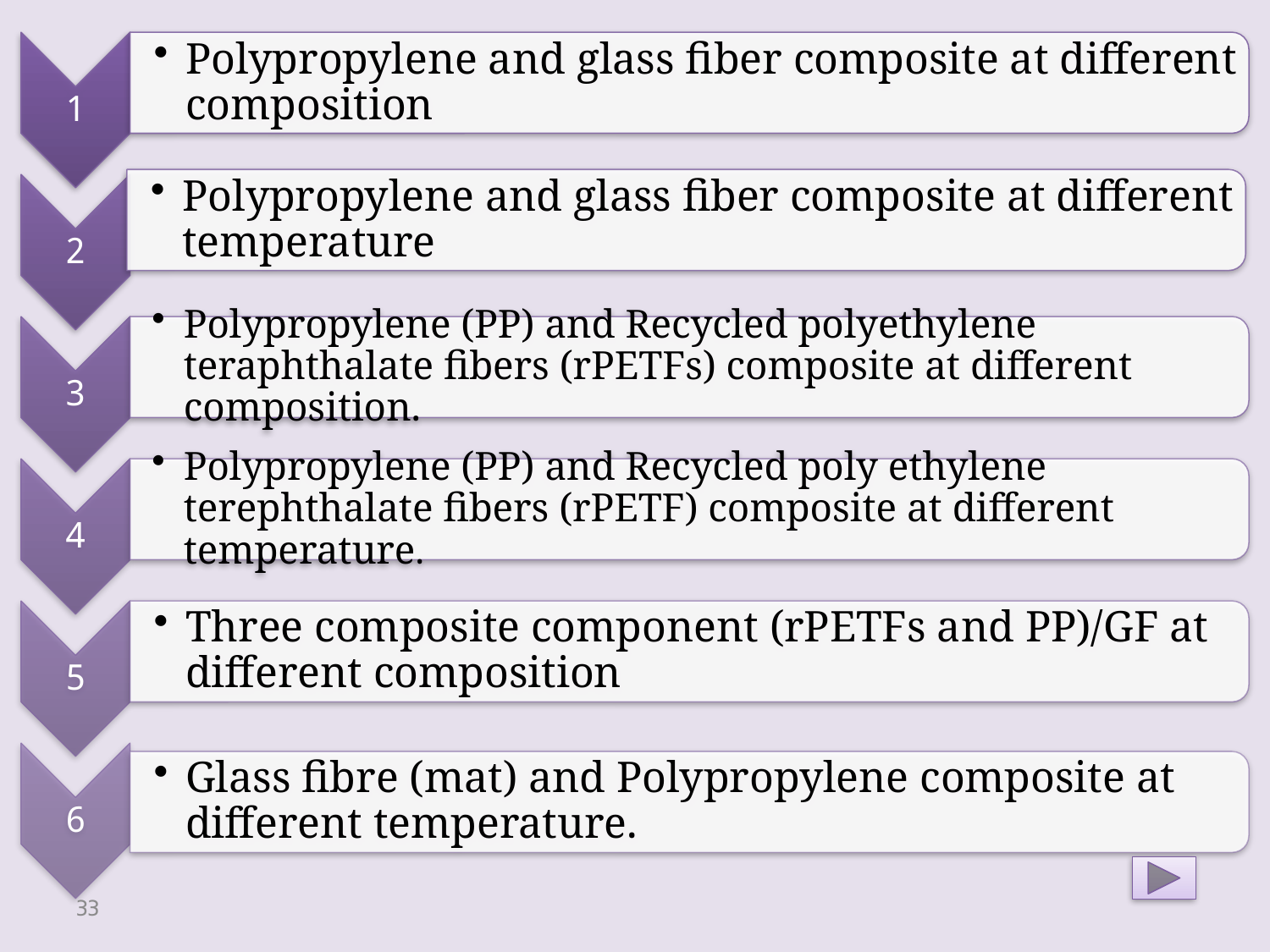

1
Polypropylene and glass fiber composite at different composition
2
Polypropylene and glass fiber composite at different temperature
3
Polypropylene (PP) and Recycled polyethylene teraphthalate fibers (rPETFs) composite at different composition.
4
Polypropylene (PP) and Recycled poly ethylene terephthalate fibers (rPETF) composite at different temperature.
5
Three composite component (rPETFs and PP)/GF at different composition
6
Glass fibre (mat) and Polypropylene composite at different temperature.

33